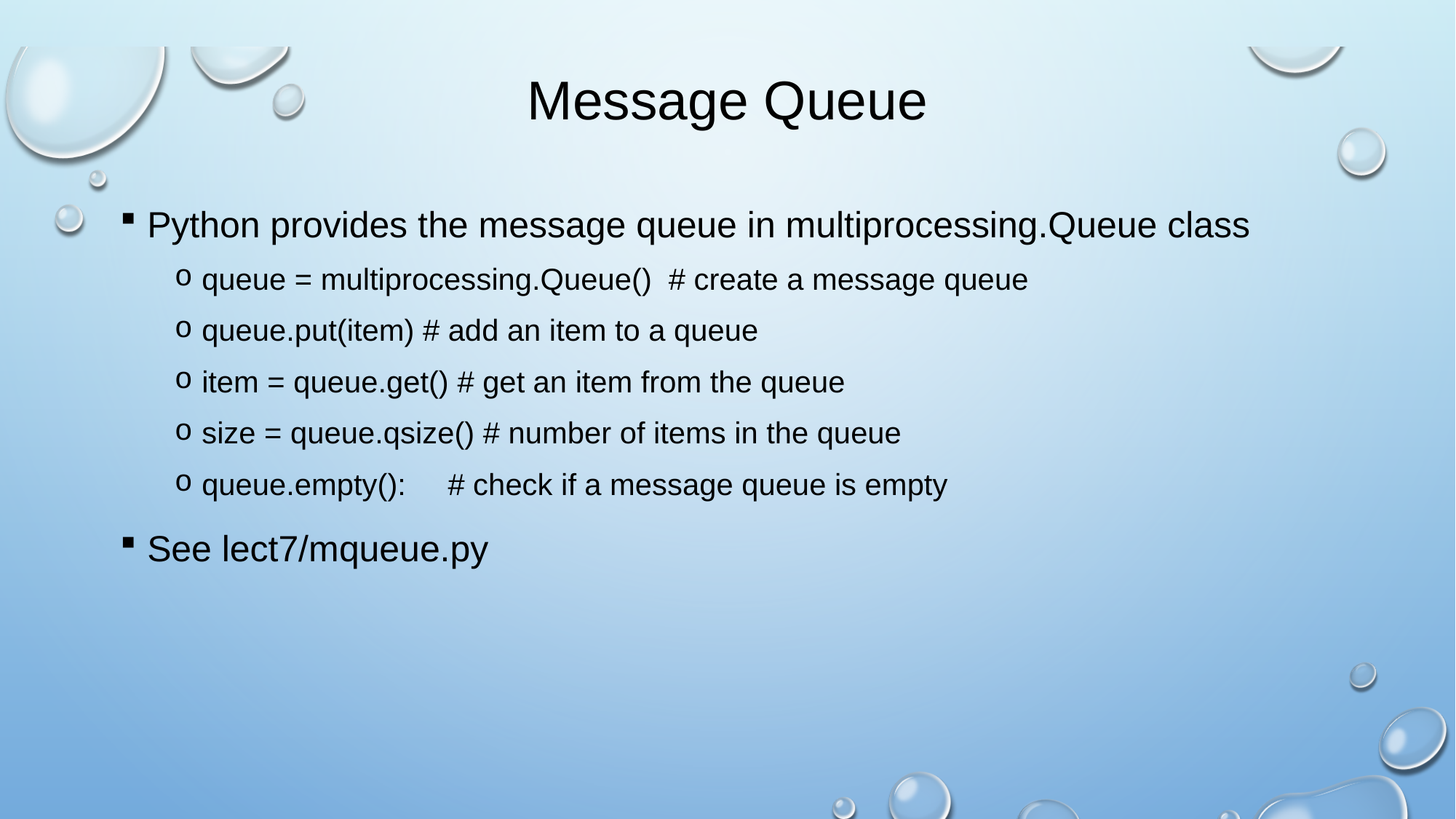

# Message Queue
Python provides the message queue in multiprocessing.Queue class
queue = multiprocessing.Queue()  # create a message queue
queue.put(item) # add an item to a queue
item = queue.get() # get an item from the queue
size = queue.qsize() # number of items in the queue
queue.empty():     # check if a message queue is empty
See lect7/mqueue.py